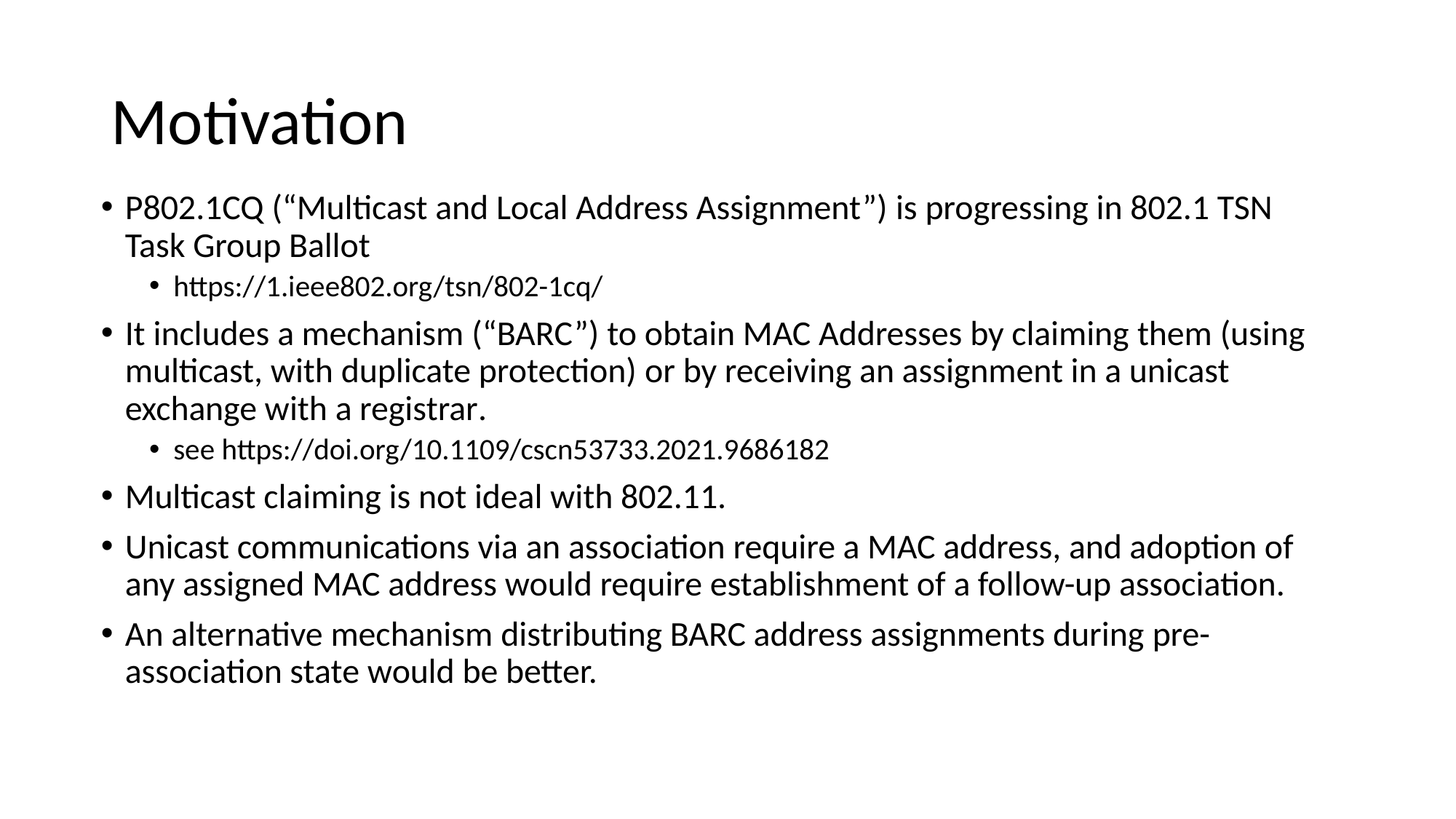

# Motivation
P802.1CQ (“Multicast and Local Address Assignment”) is progressing in 802.1 TSN Task Group Ballot
https://1.ieee802.org/tsn/802-1cq/
It includes a mechanism (“BARC”) to obtain MAC Addresses by claiming them (using multicast, with duplicate protection) or by receiving an assignment in a unicast exchange with a registrar.
see https://doi.org/10.1109/cscn53733.2021.9686182
Multicast claiming is not ideal with 802.11.
Unicast communications via an association require a MAC address, and adoption of any assigned MAC address would require establishment of a follow-up association.
An alternative mechanism distributing BARC address assignments during pre-association state would be better.